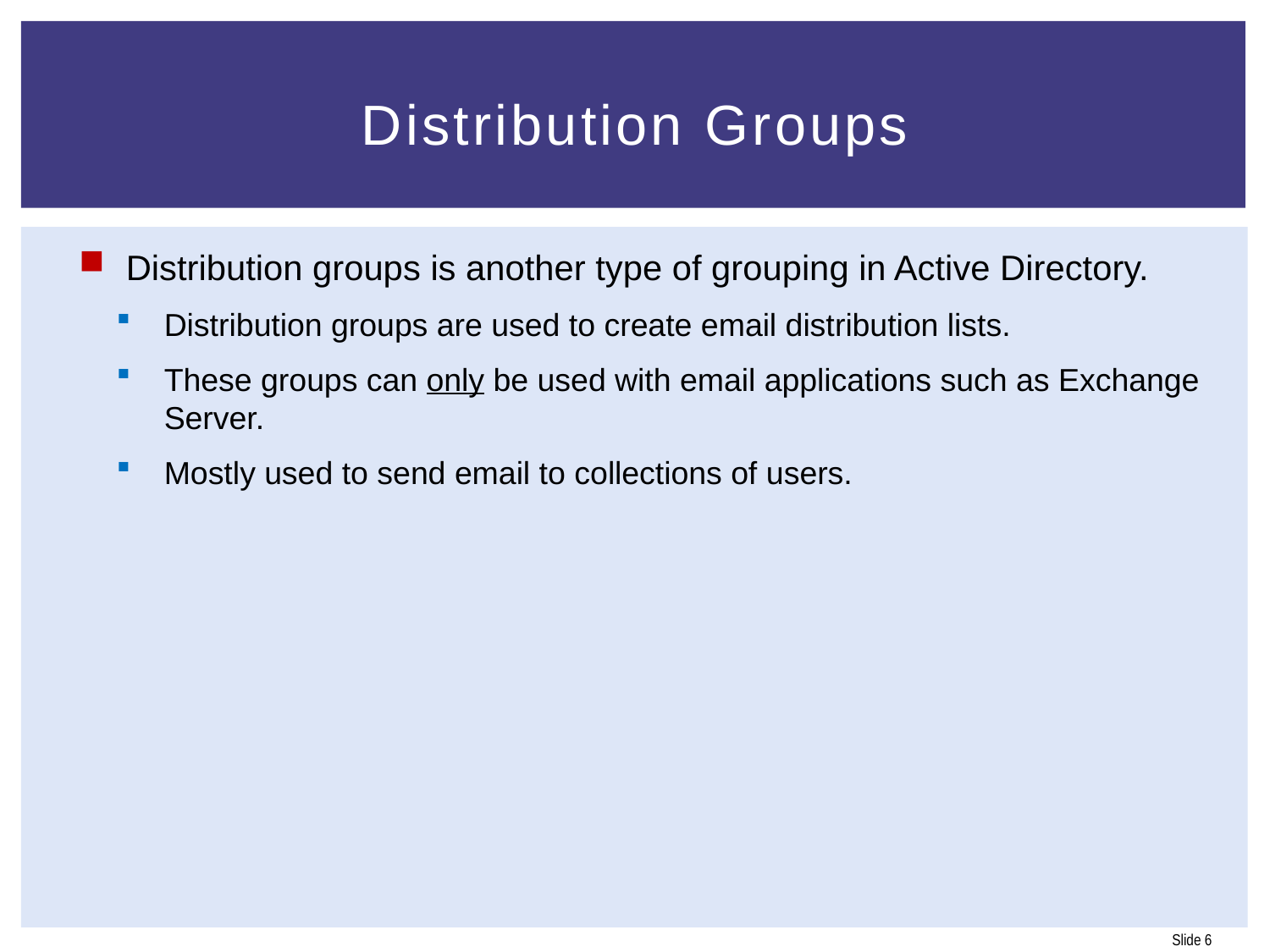

# Distribution Groups
Distribution groups is another type of grouping in Active Directory.
Distribution groups are used to create email distribution lists.
These groups can only be used with email applications such as Exchange Server.
Mostly used to send email to collections of users.